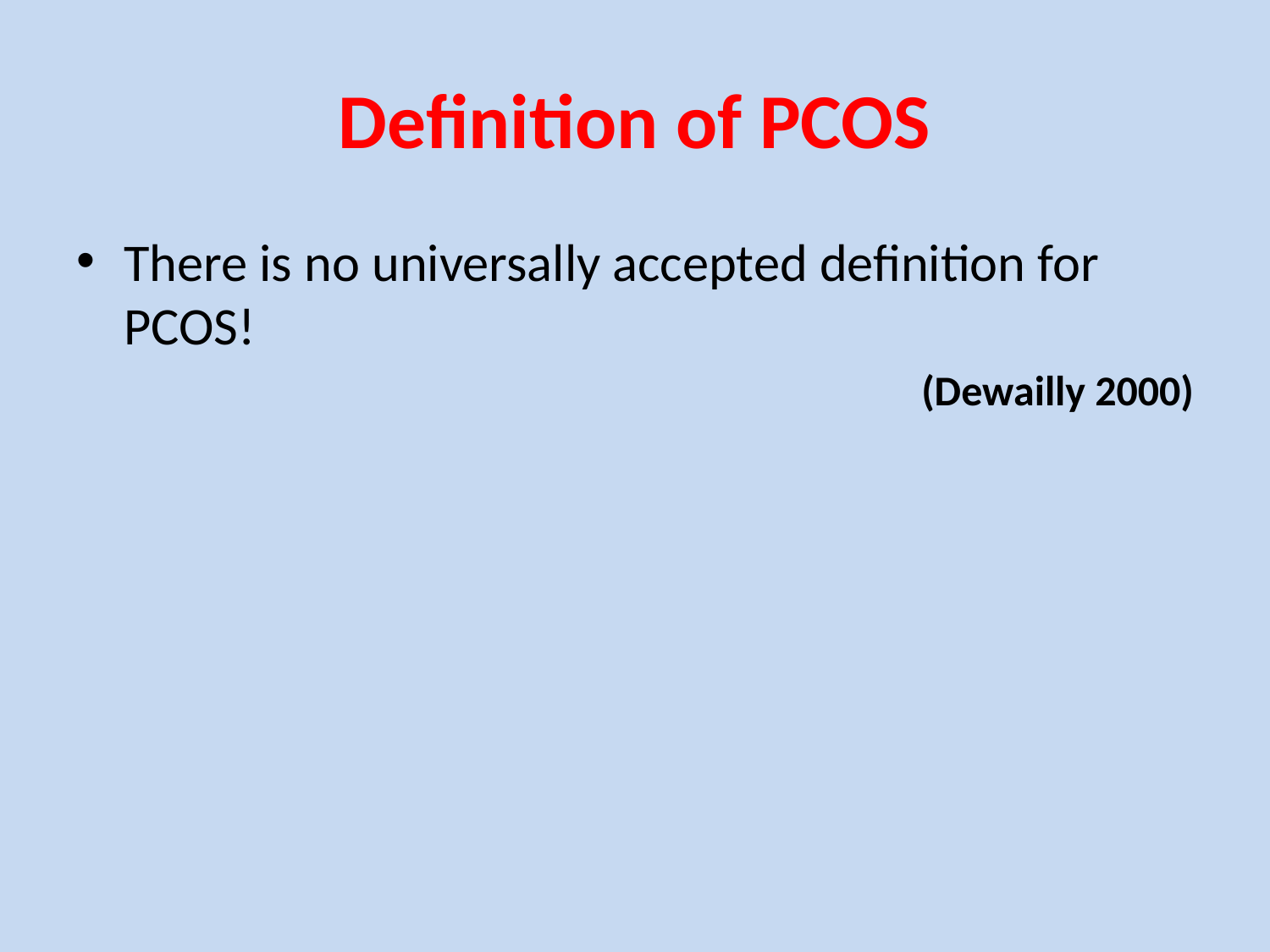

# Definition of PCOS
There is no universally accepted definition for PCOS!
(Dewailly 2000)